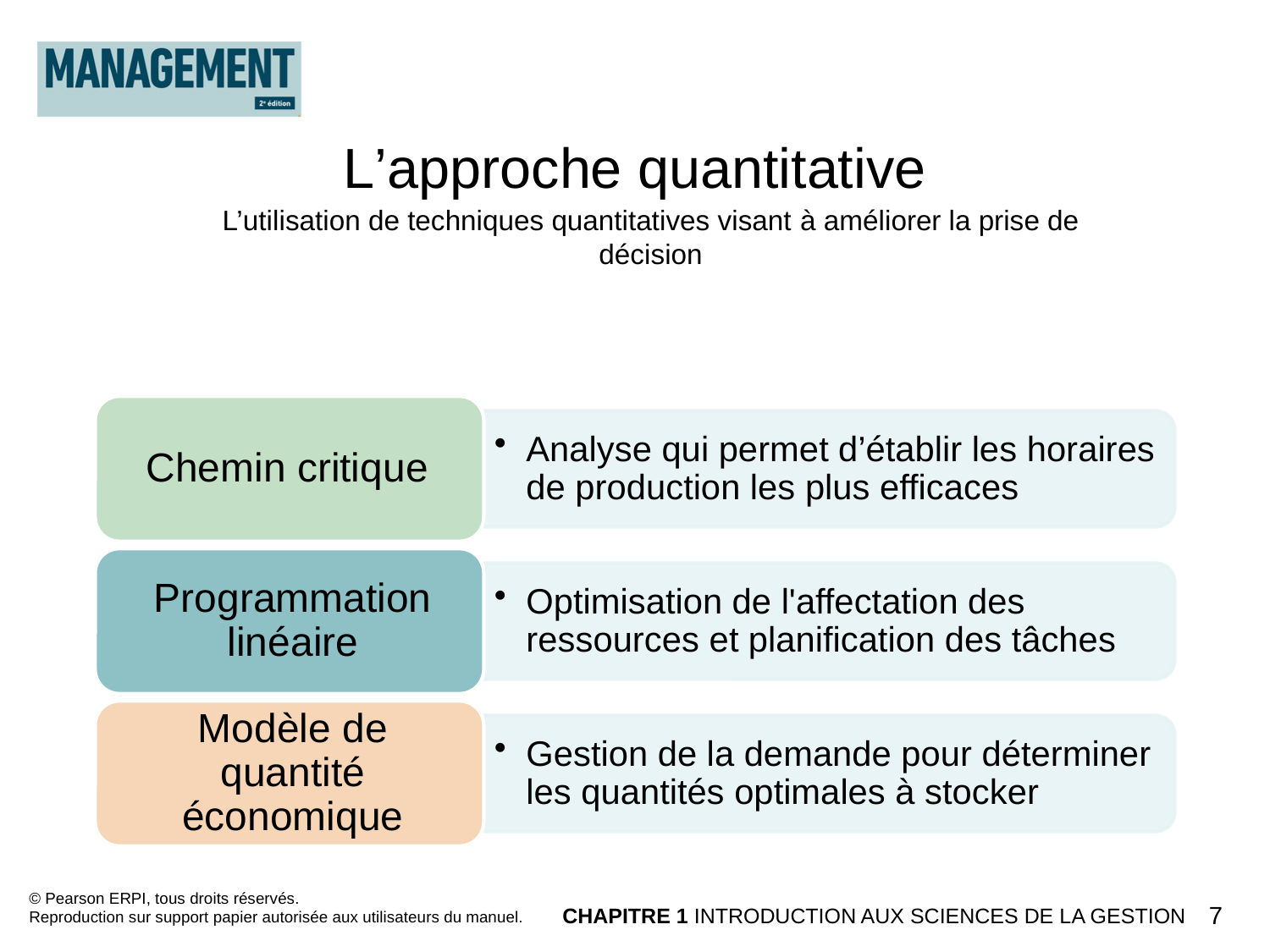

L’approche quantitative
L’utilisation de techniques quantitatives visant à améliorer la prise de décision
Analyse qui permet d’établir les horaires de production les plus efficaces
Chemin critique
Optimisation de l'affectation des ressources et planification des tâches
Programmation linéaire
Gestion de la demande pour déterminer les quantités optimales à stocker
Modèle de quantité économique
© Pearson ERPI, tous droits réservés.
Reproduction sur support papier autorisée aux utilisateurs du manuel.

CHAPITRE 1 INTRODUCTION AUX SCIENCES DE LA GESTION
7